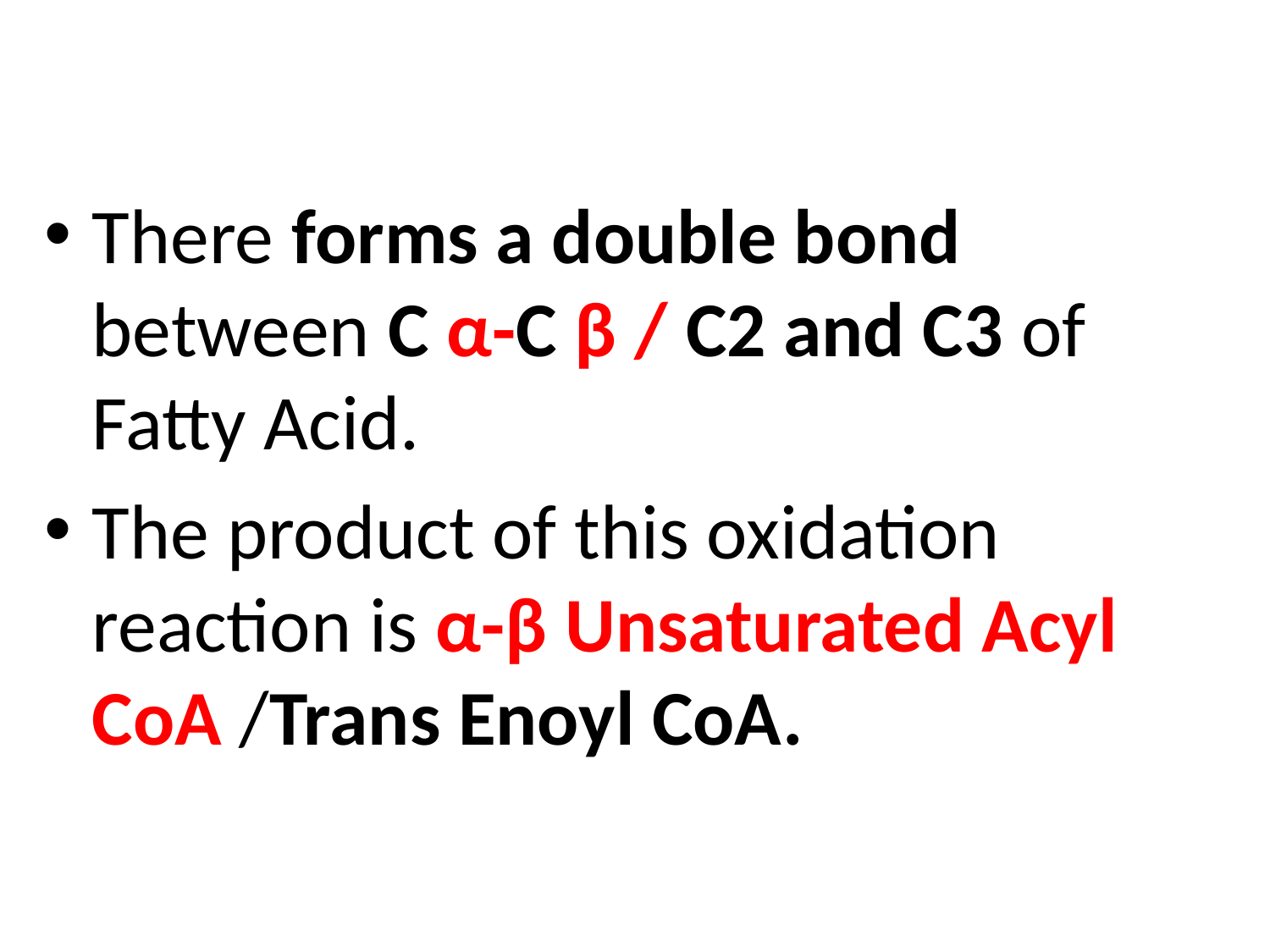

There forms a double bond between C α-C β / C2 and C3 of Fatty Acid.
The product of this oxidation reaction is α-β Unsaturated Acyl CoA /Trans Enoyl CoA.